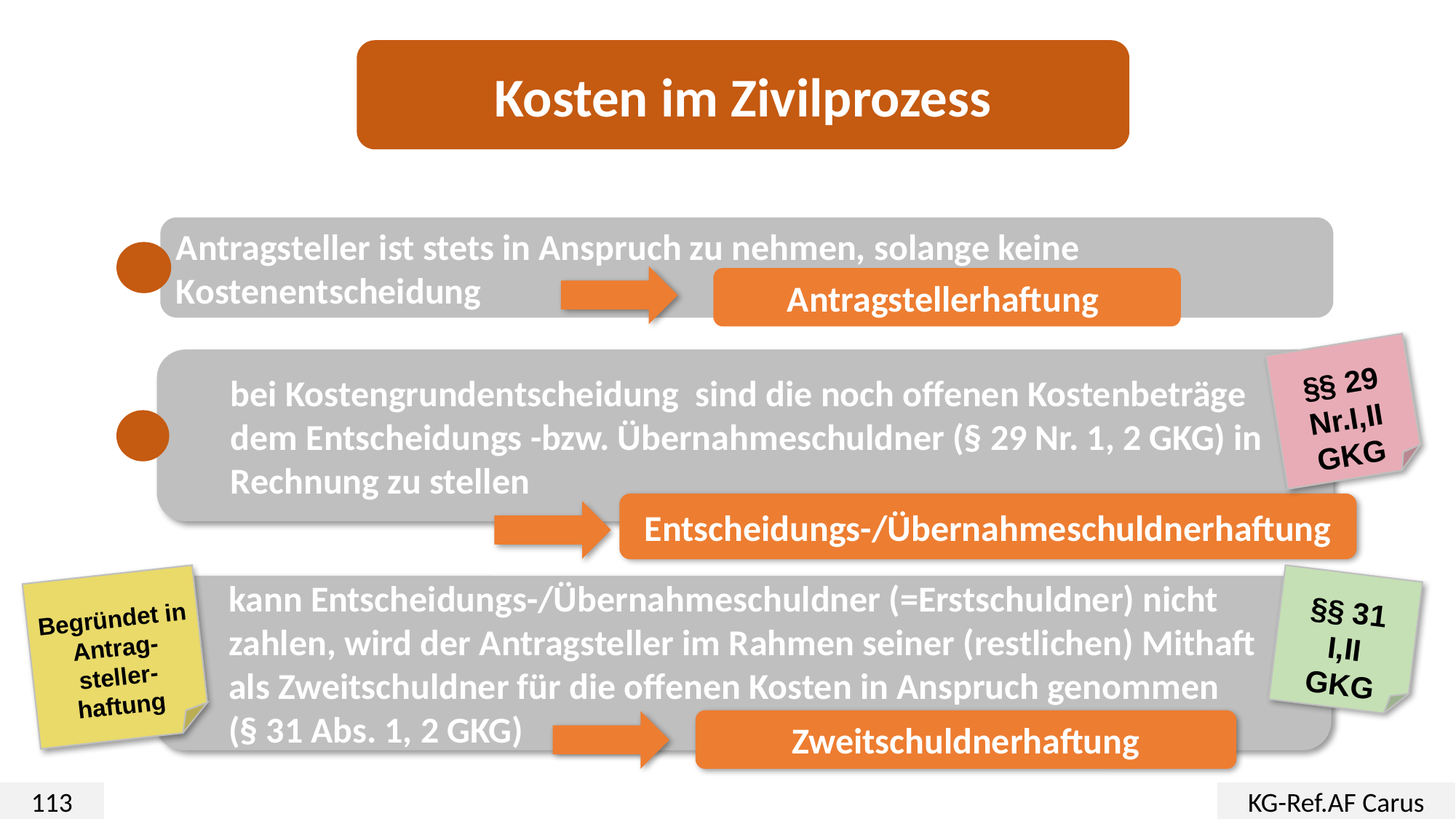

Kosten im Zivilprozess
Antragsteller ist stets in Anspruch zu nehmen, solange keine Kostenentscheidung
Antragstellerhaftung

§§ 29 Nr.I,II
GKG

bei Kostengrundentscheidung  sind die noch offenen Kostenbeträge dem Entscheidungs -bzw. Übernahmeschuldner (§ 29 Nr. 1, 2 GKG) in Rechnung zu stellen

Entscheidungs-/Übernahmeschuldnerhaftung

§§ 31 I,II
GKG

Begründet in Antrag-steller-haftung

kann Entscheidungs-/Übernahmeschuldner (=Erstschuldner) nicht zahlen, wird der Antragsteller im Rahmen seiner (restlichen) Mithaft
als Zweitschuldner für die offenen Kosten in Anspruch genommen
(§ 31 Abs. 1, 2 GKG)

Zweitschuldnerhaftung

113
KG-Ref.AF Carus